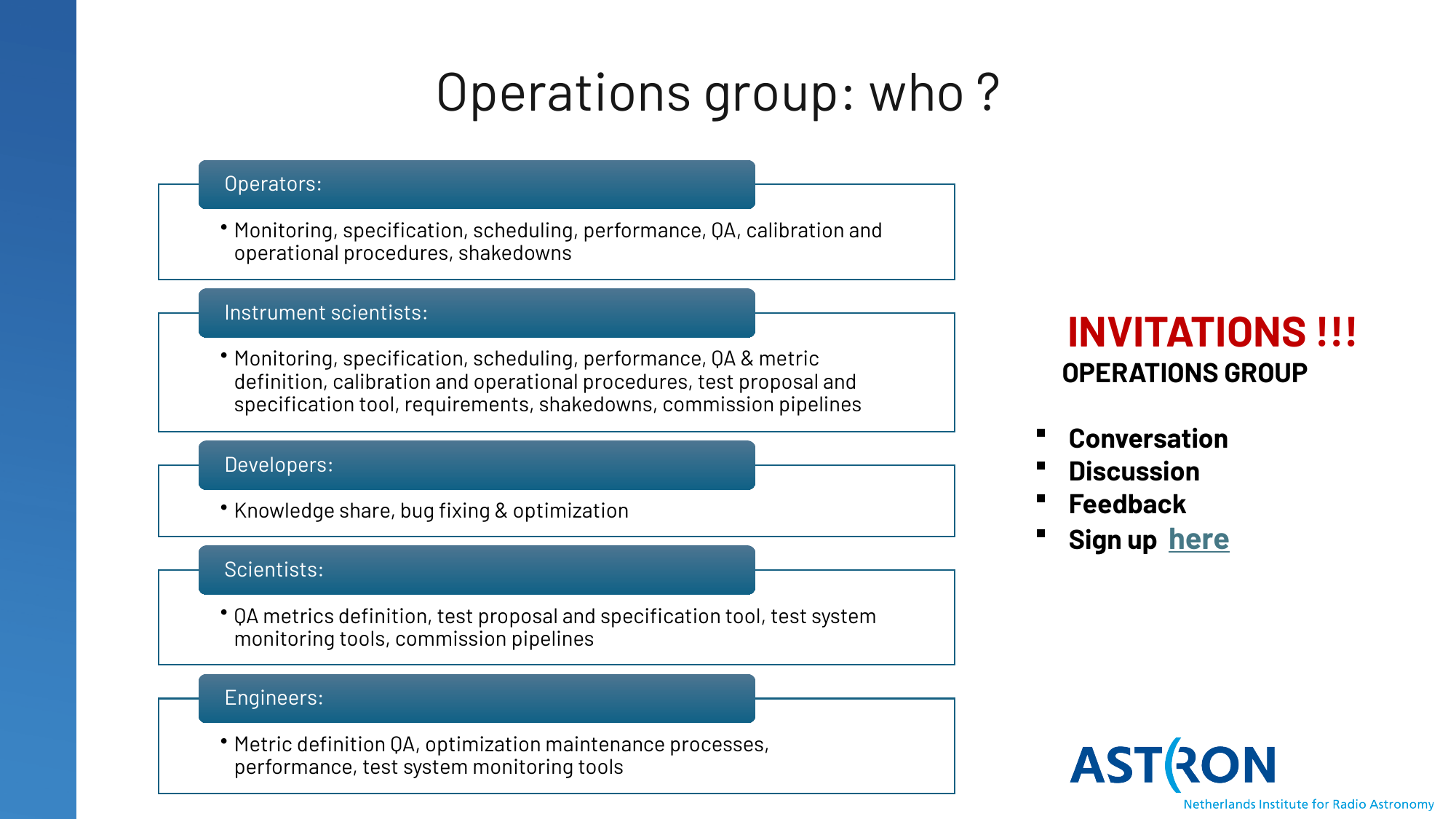

# Operations group: who ?
Monitoring, specification, scheduling, performance, QA, calibration and operational procedures, shakedowns
Operators:
Monitoring, specification, scheduling, performance, QA & metric definition, calibration and operational procedures, test proposal and specification tool, requirements, shakedowns, commission pipelines
Instrument scientists:
Knowledge share, bug fixing & optimization
Developers:
QA metrics definition, test proposal and specification tool, test system  monitoring tools, commission pipelines
Scientists:
Metric definition QA, optimization maintenance processes, performance, test system monitoring tools
Engineers:
      INVITATIONS !!!
     OPERATIONS GROUP

Conversation
Discussion
Feedback
Sign up  here